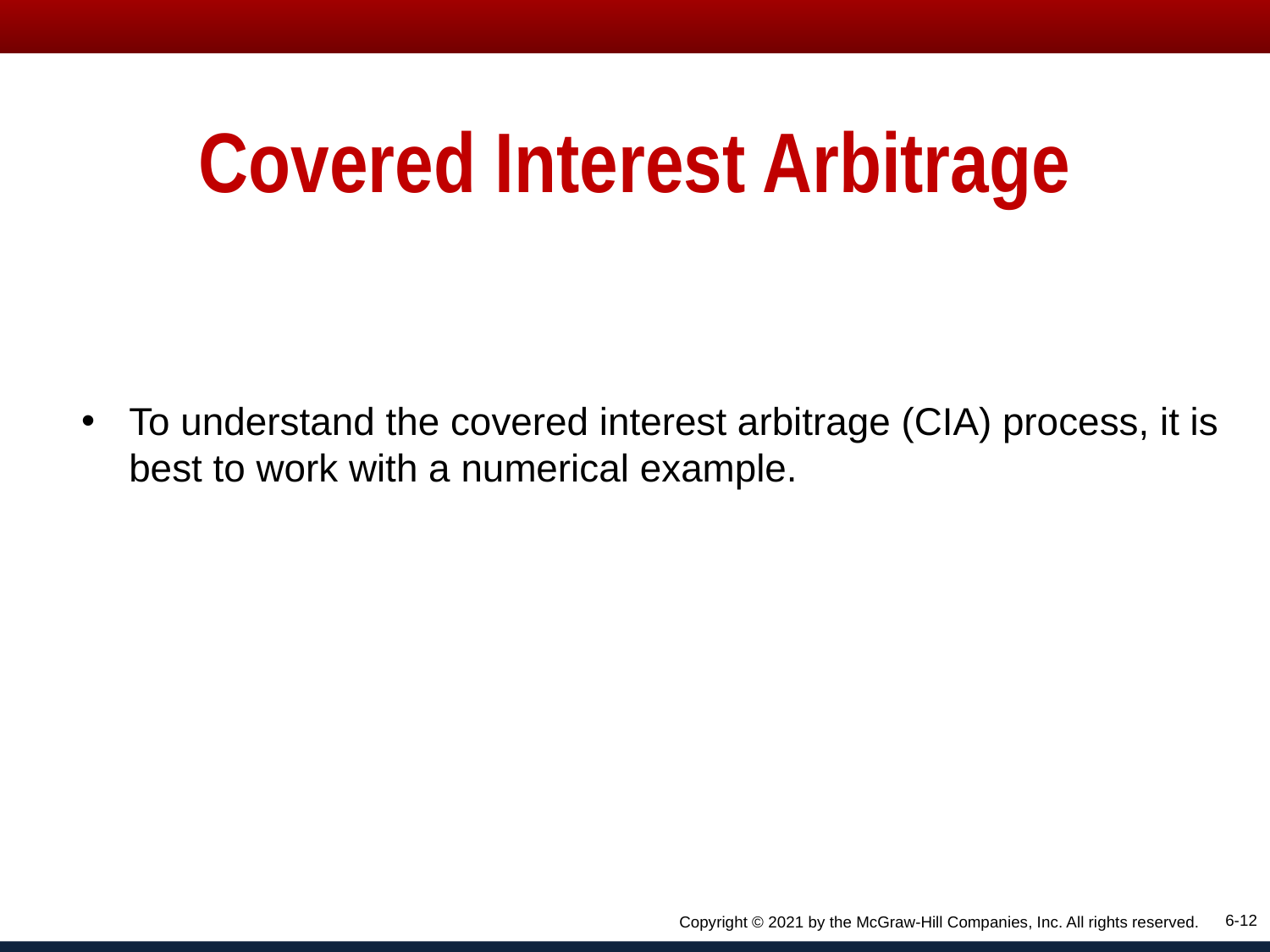

# Covered Interest Arbitrage

To understand the covered interest arbitrage (CIA) process, it is best to work with a numerical example.

6-12
Copyright © 2021 by the McGraw-Hill Companies, Inc. All rights reserved.